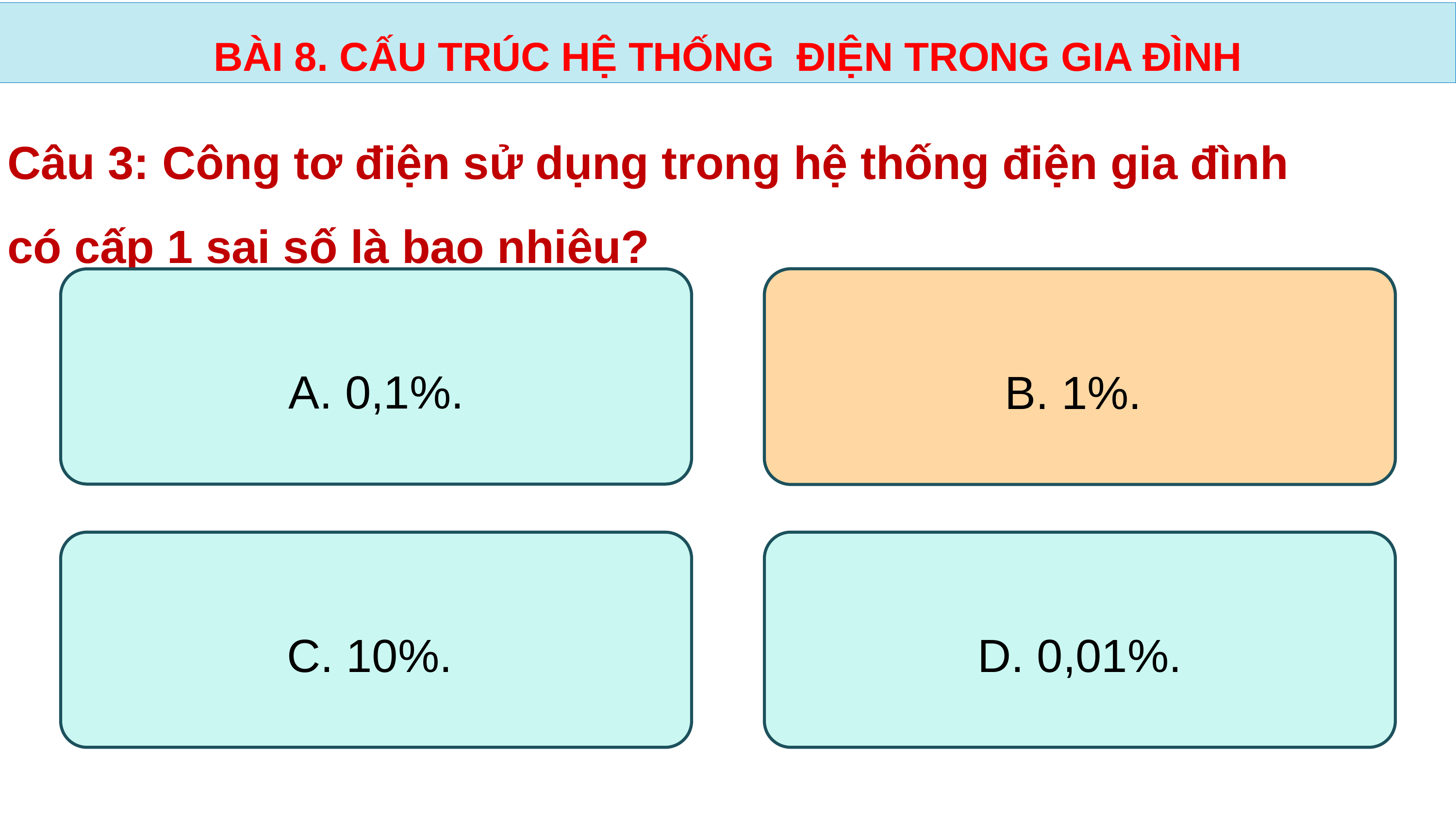

BÀI 8. CẤU TRÚC HỆ THỐNG  ĐIỆN TRONG GIA ĐÌNH
Câu 3: Công tơ điện sử dụng trong hệ thống điện gia đình
có cấp 1 sai số là bao nhiêu?
B. 1%.
B. 1%.
A. 0,1%.
D. 0,01%.
C. 10%.